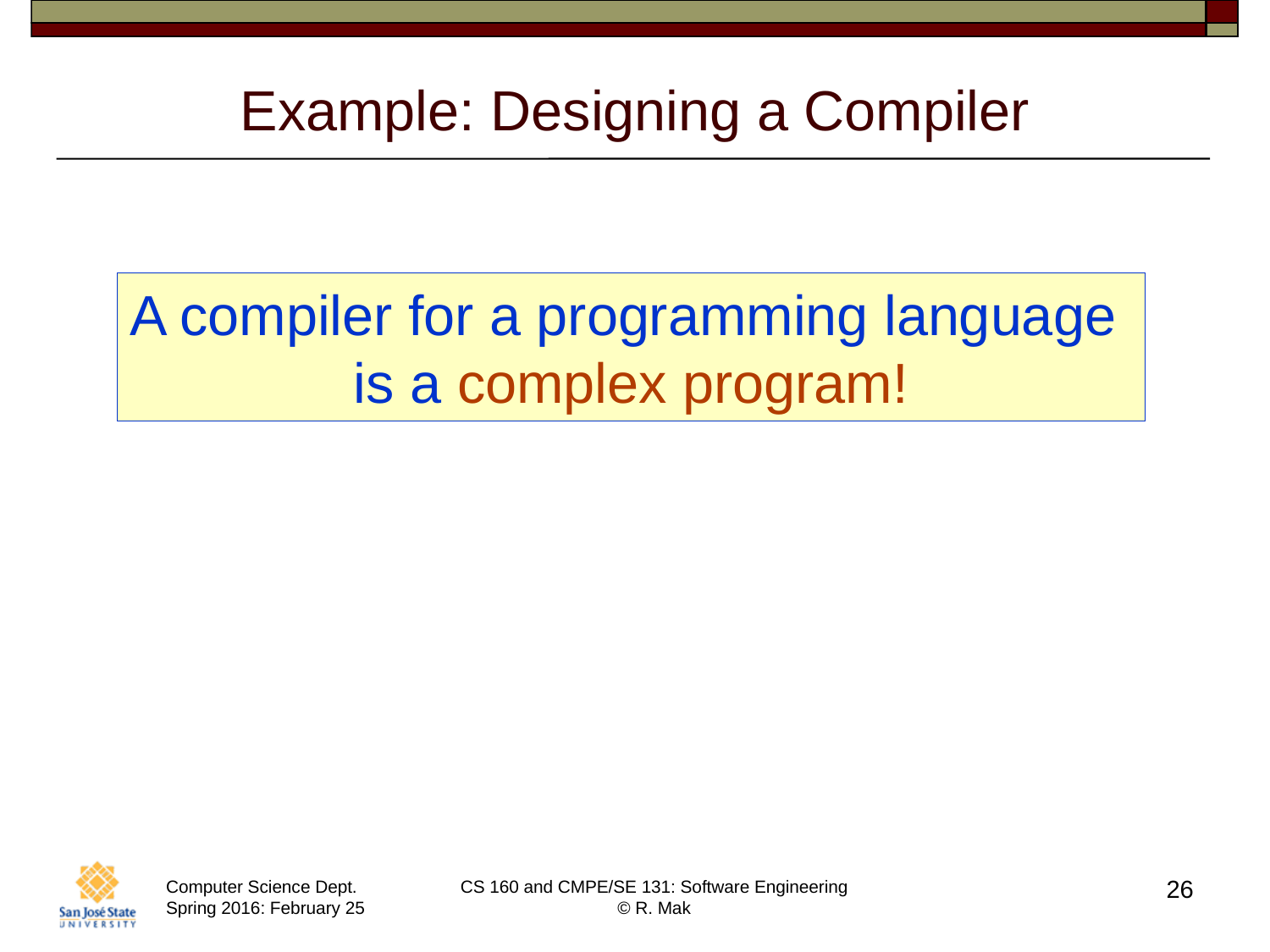

# Example: Designing a Compiler
A compiler for a programming language
is a complex program!
26